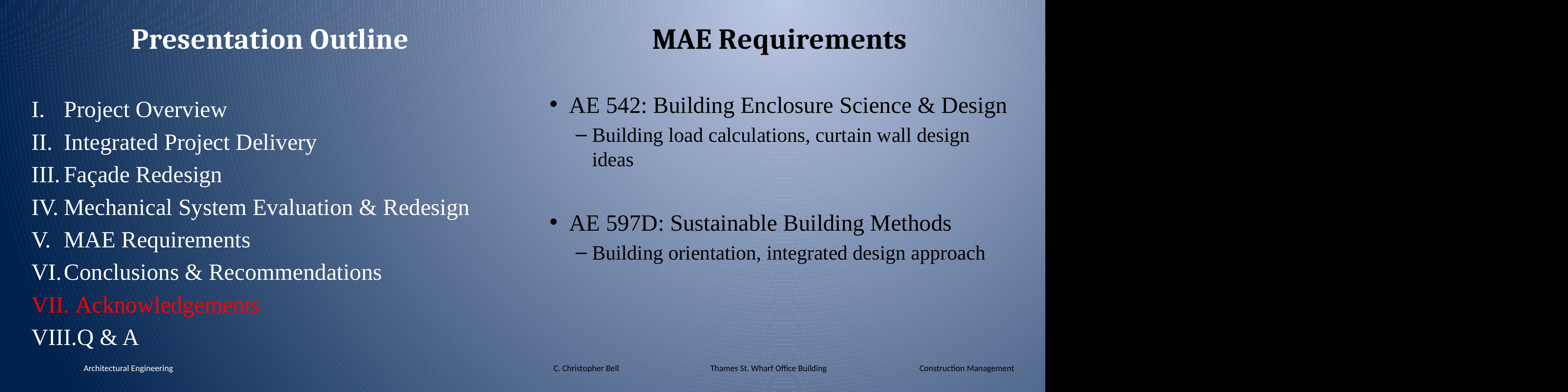

Presentation Outline
MAE Requirements

AE 542: Building Enclosure Science & Design
Building load calculations, curtain wall design ideas

AE 597D: Sustainable Building Methods
Building orientation, integrated design approach

Project Overview
Integrated Project Delivery
Façade Redesign
Mechanical System Evaluation & Redesign
MAE Requirements
Conclusions & Recommendations
 Acknowledgements
Q & A

Architectural Engineering
C. Christopher Bell 		Thames St. Wharf Office Building 		Construction Management
The Pennsylvania State University